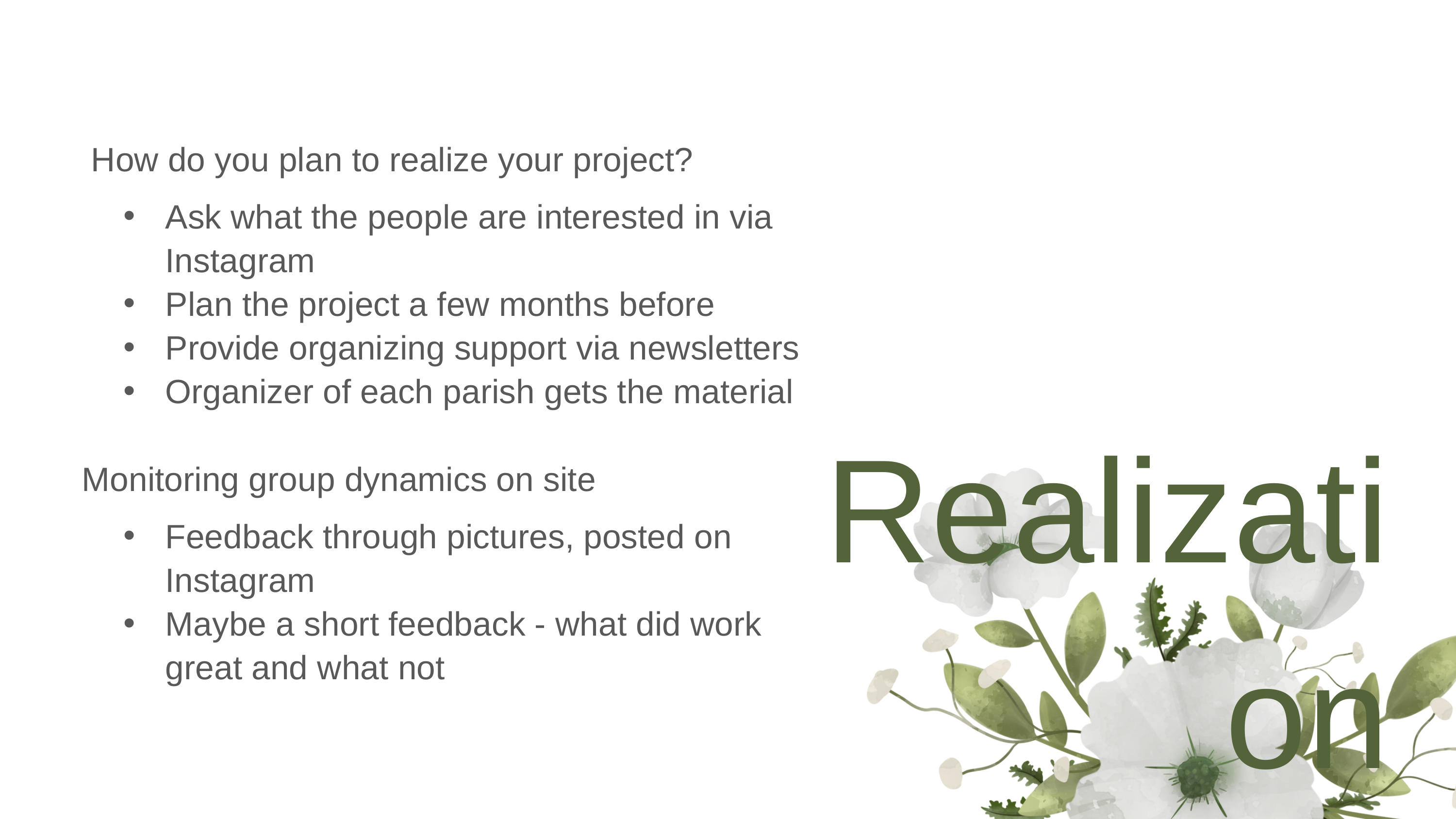

How do you plan to realize your project?

Ask what the people are interested in via Instagram
Plan the project a few months before
Provide organizing support via newsletters
Organizer of each parish gets the material

Monitoring group dynamics on site

Feedback through pictures, posted on Instagram
Maybe a short feedback - what did work great and what not

Realization